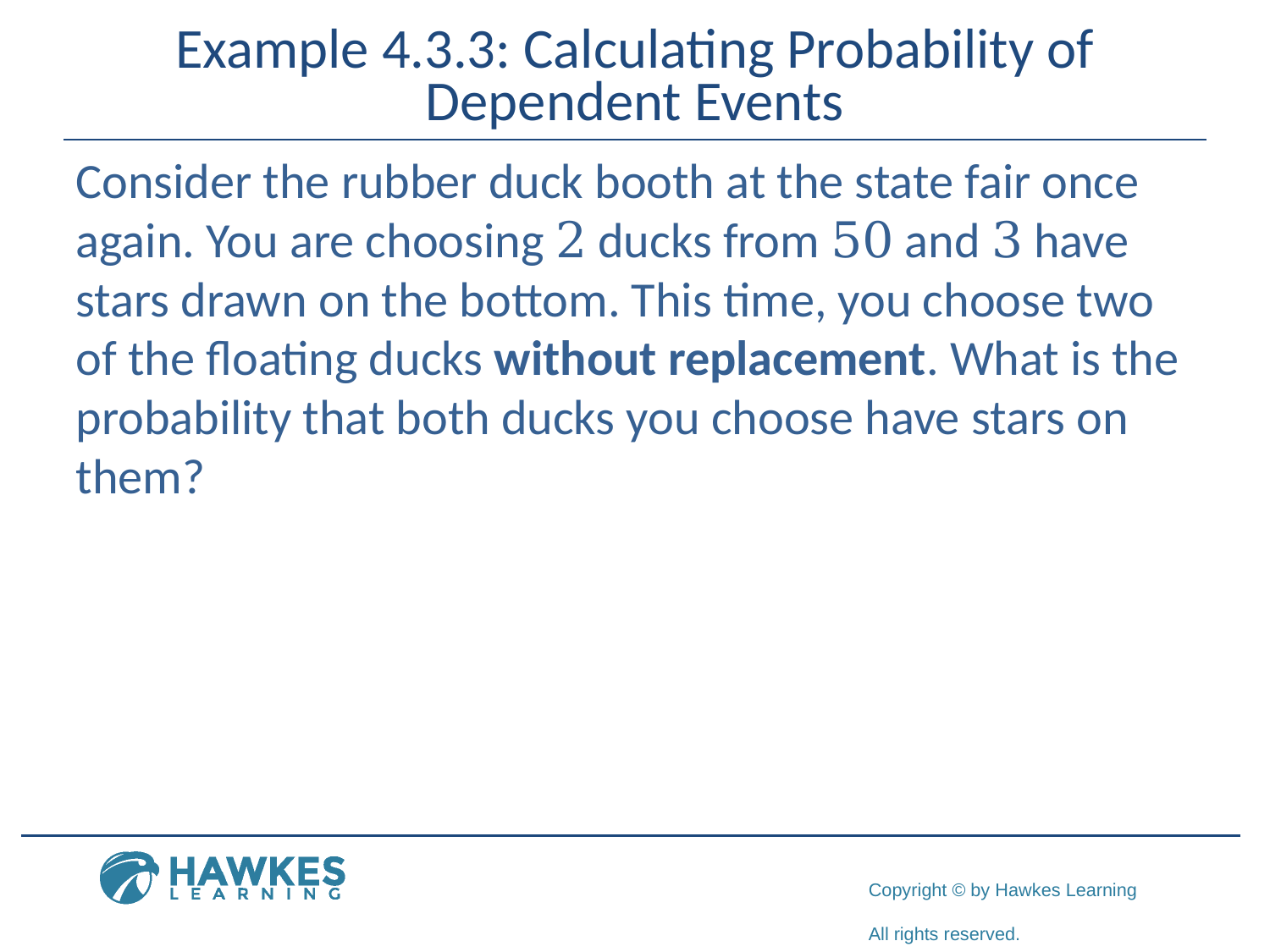

# Example 4.3.3: Calculating Probability of Dependent Events
Consider the rubber duck booth at the state fair once again. You are choosing 2 ducks from 50 and 3 have stars drawn on the bottom. This time, you choose two of the floating ducks without replacement. What is the probability that both ducks you choose have stars on them?